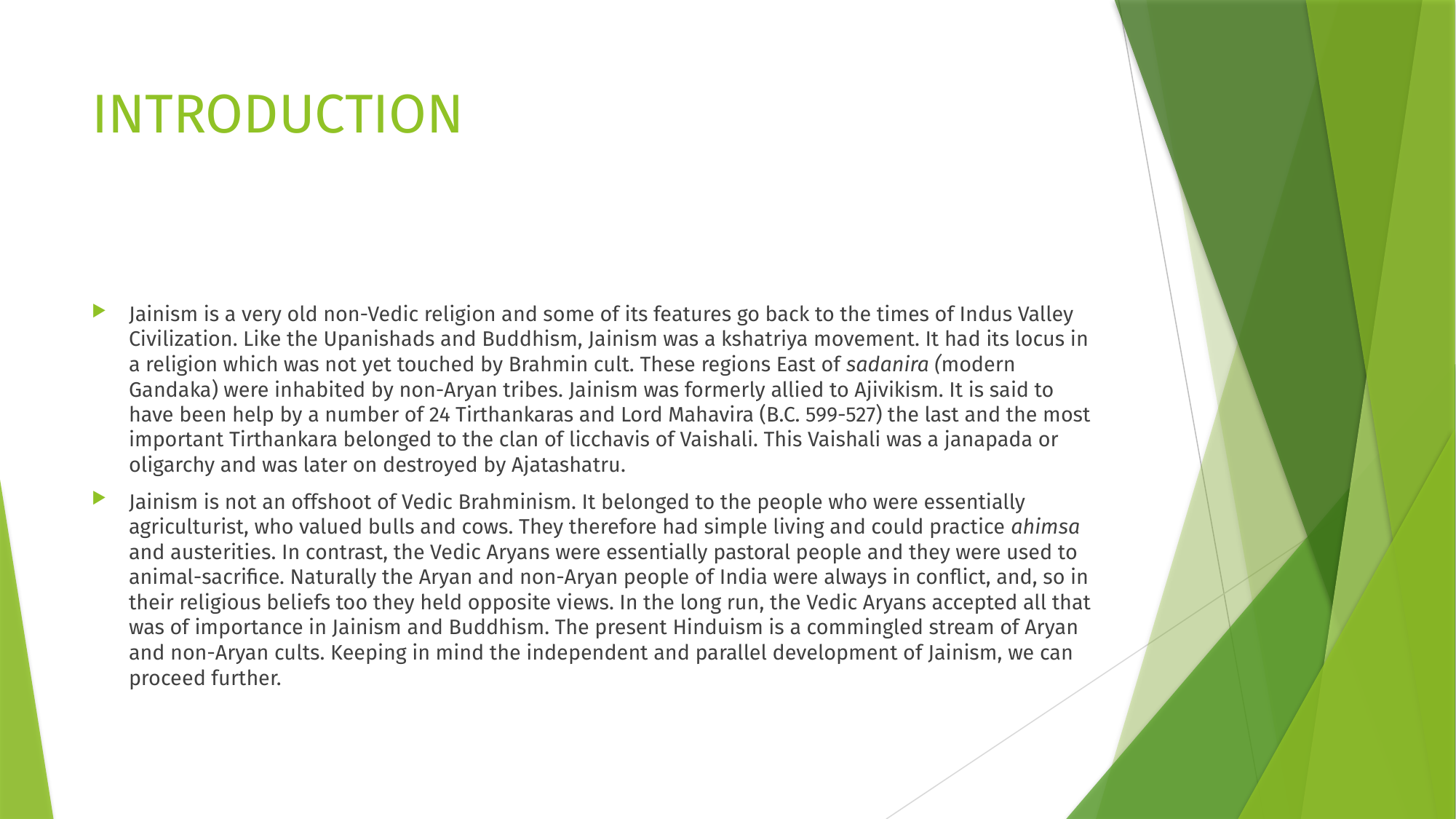

# INTRODUCTION

Jainism is a very old non-Vedic religion and some of its features go back to the times of Indus Valley Civilization. Like the Upanishads and Buddhism, Jainism was a kshatriya movement. It had its locus in a religion which was not yet touched by Brahmin cult. These regions East of sadanira (modern Gandaka) were inhabited by non-Aryan tribes. Jainism was formerly allied to Ajivikism. It is said to have been help by a number of 24 Tirthankaras and Lord Mahavira (B.C. 599-527) the last and the most important Tirthankara belonged to the clan of licchavis of Vaishali. This Vaishali was a janapada or oligarchy and was later on destroyed by Ajatashatru.
	Jainism is not an offshoot of Vedic Brahminism. It belonged to the people who were essentially agriculturist, who valued bulls and cows. They therefore had simple living and could practice ahimsa and austerities. In contrast, the Vedic Aryans were essentially pastoral people and they were used to animal-sacrifice. Naturally the Aryan and non-Aryan people of India were always in conflict, and, so in their religious beliefs too they held opposite views. In the long run, the Vedic Aryans accepted all that was of importance in Jainism and Buddhism. The present Hinduism is a commingled stream of Aryan and non-Aryan cults. Keeping in mind the independent and parallel development of Jainism, we can proceed further.